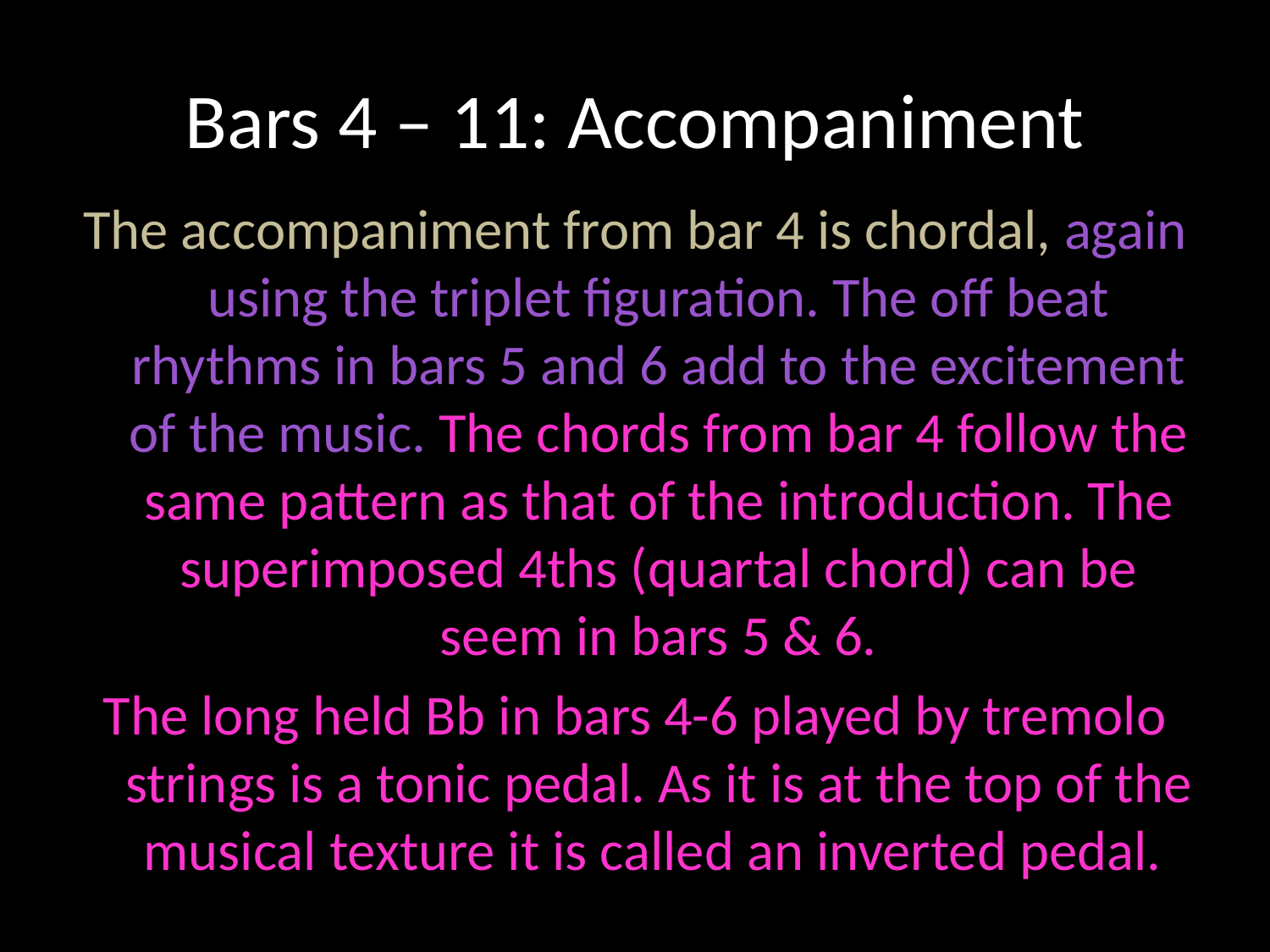

# Bars 4 – 11: Accompaniment
The accompaniment from bar 4 is chordal, again using the triplet figuration. The off beat rhythms in bars 5 and 6 add to the excitement of the music. The chords from bar 4 follow the same pattern as that of the introduction. The superimposed 4ths (quartal chord) can be seem in bars 5 & 6.
The long held Bb in bars 4-6 played by tremolo strings is a tonic pedal. As it is at the top of the musical texture it is called an inverted pedal.